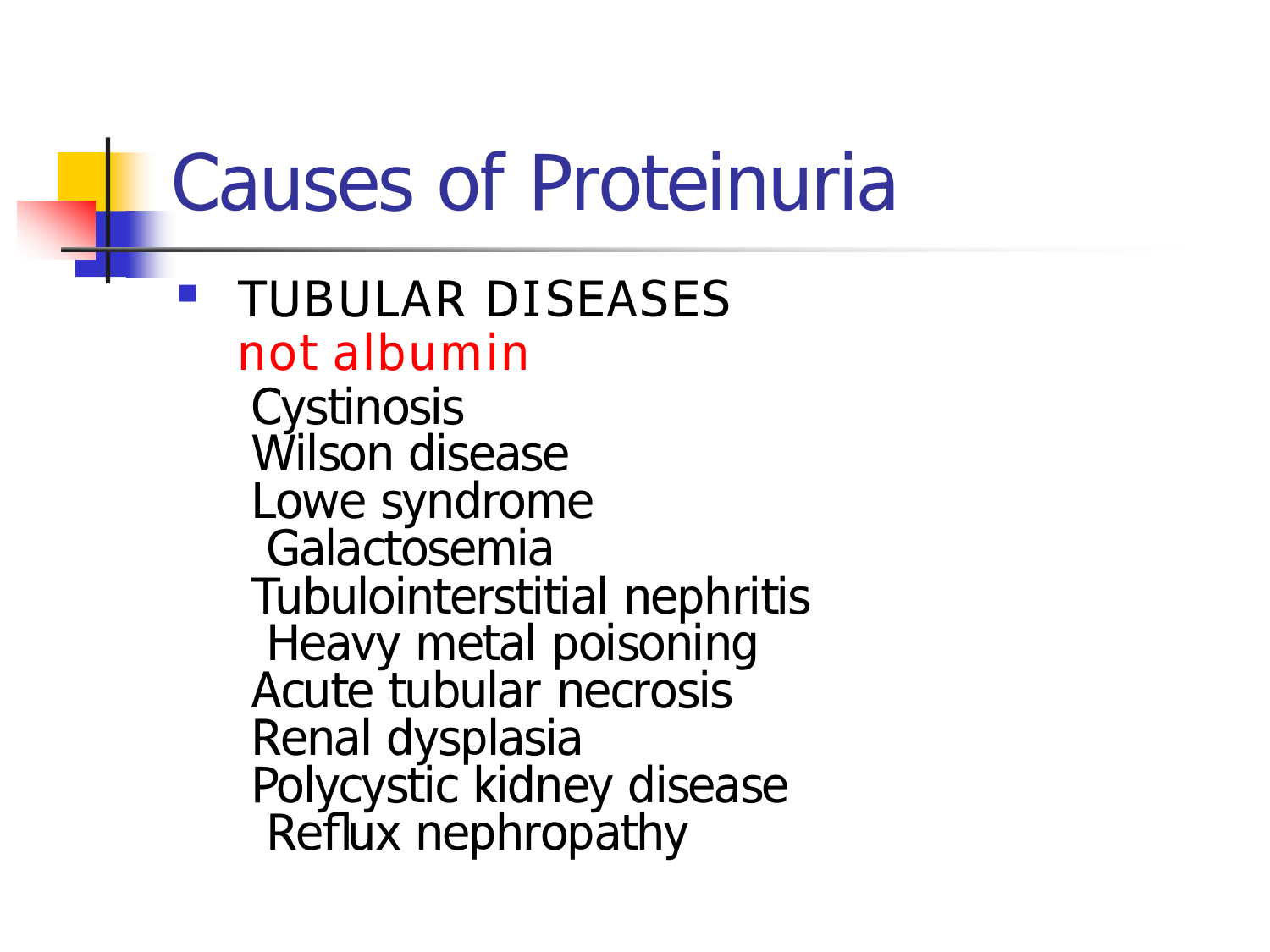

# Causes of Proteinuria
TUBULAR DISEASES not albumin
Cystinosis  Wilson disease  Lowe syndrome  Galactosemia
Tubulointerstitial nephritis  Heavy metal poisoning  Acute tubular necrosis  Renal dysplasia
Polycystic kidney disease  Reflux nephropathy